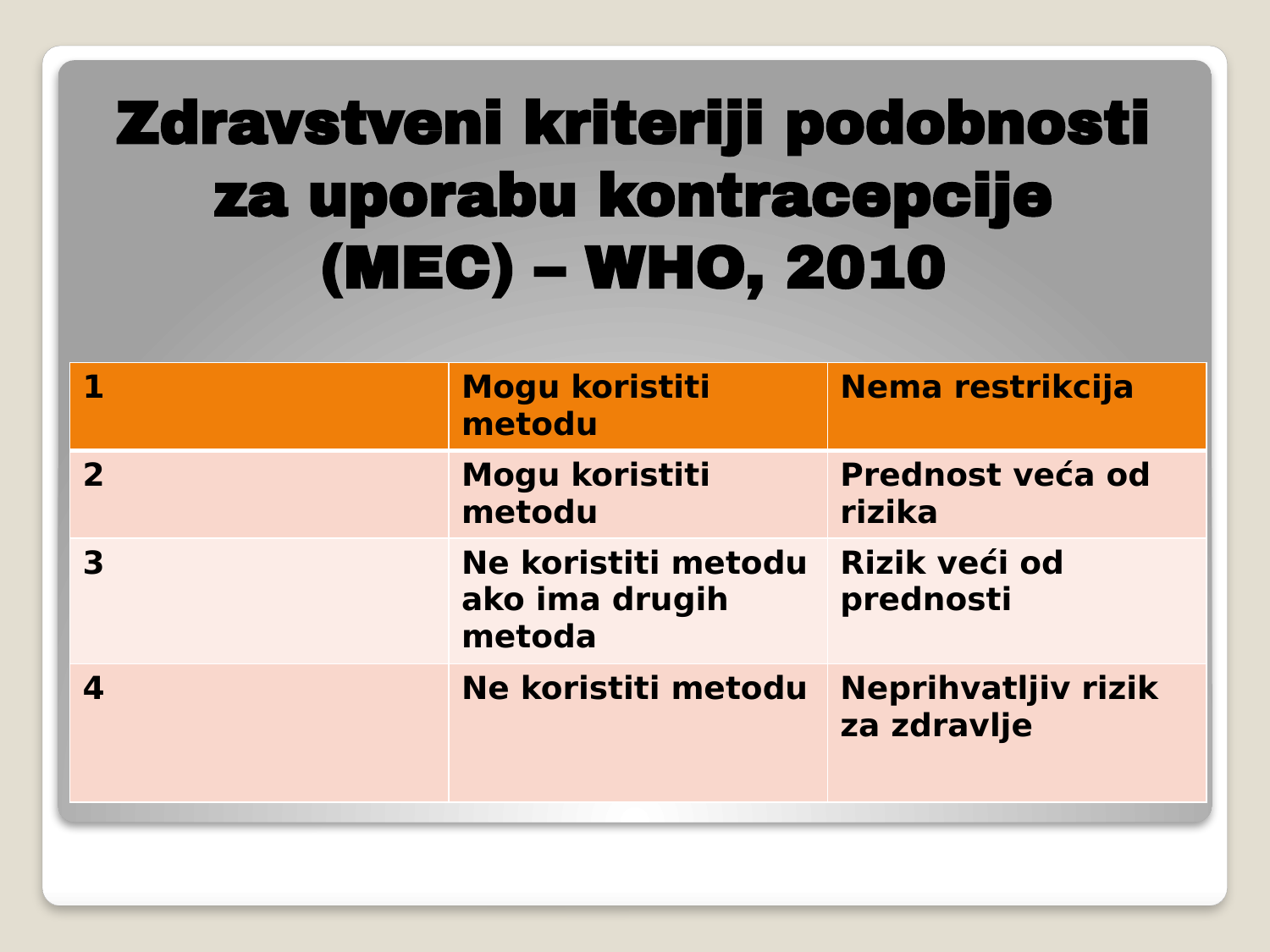

# Zdravstveni kriteriji podobnosti za uporabu kontracepcije (MEC) – WHO, 2010
| 1 | Mogu koristiti metodu | Nema restrikcija |
| --- | --- | --- |
| 2 | Mogu koristiti metodu | Prednost veća od rizika |
| 3 | Ne koristiti metodu ako ima drugih metoda | Rizik veći od prednosti |
| 4 | Ne koristiti metodu | Neprihvatljiv rizik za zdravlje |